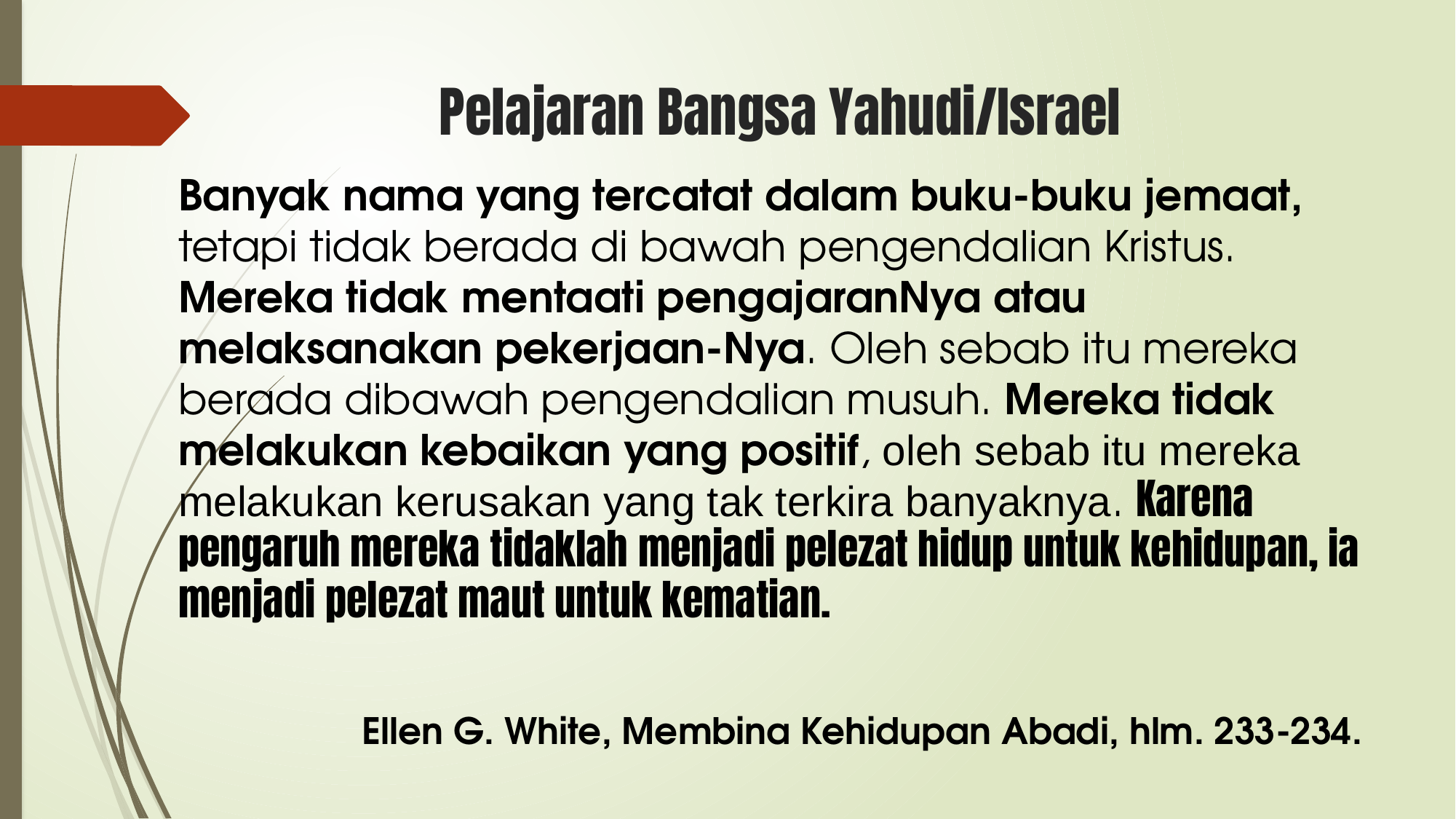

# Pelajaran Bangsa Yahudi/Israel
Banyak nama yang tercatat dalam buku-buku jemaat, tetapi tidak berada di bawah pengendalian Kristus. Mereka tidak mentaati pengajaranNya atau melaksanakan pekerjaan-Nya. Oleh sebab itu mereka berada dibawah pengendalian musuh. Mereka tidak melakukan kebaikan yang positif, oleh sebab itu mereka melakukan kerusakan yang tak terkira banyaknya. Karena pengaruh mereka tidaklah menjadi pelezat hidup untuk kehidupan, ia menjadi pelezat maut untuk kematian.

Ellen G. White, Membina Kehidupan Abadi, hlm. 233-234.